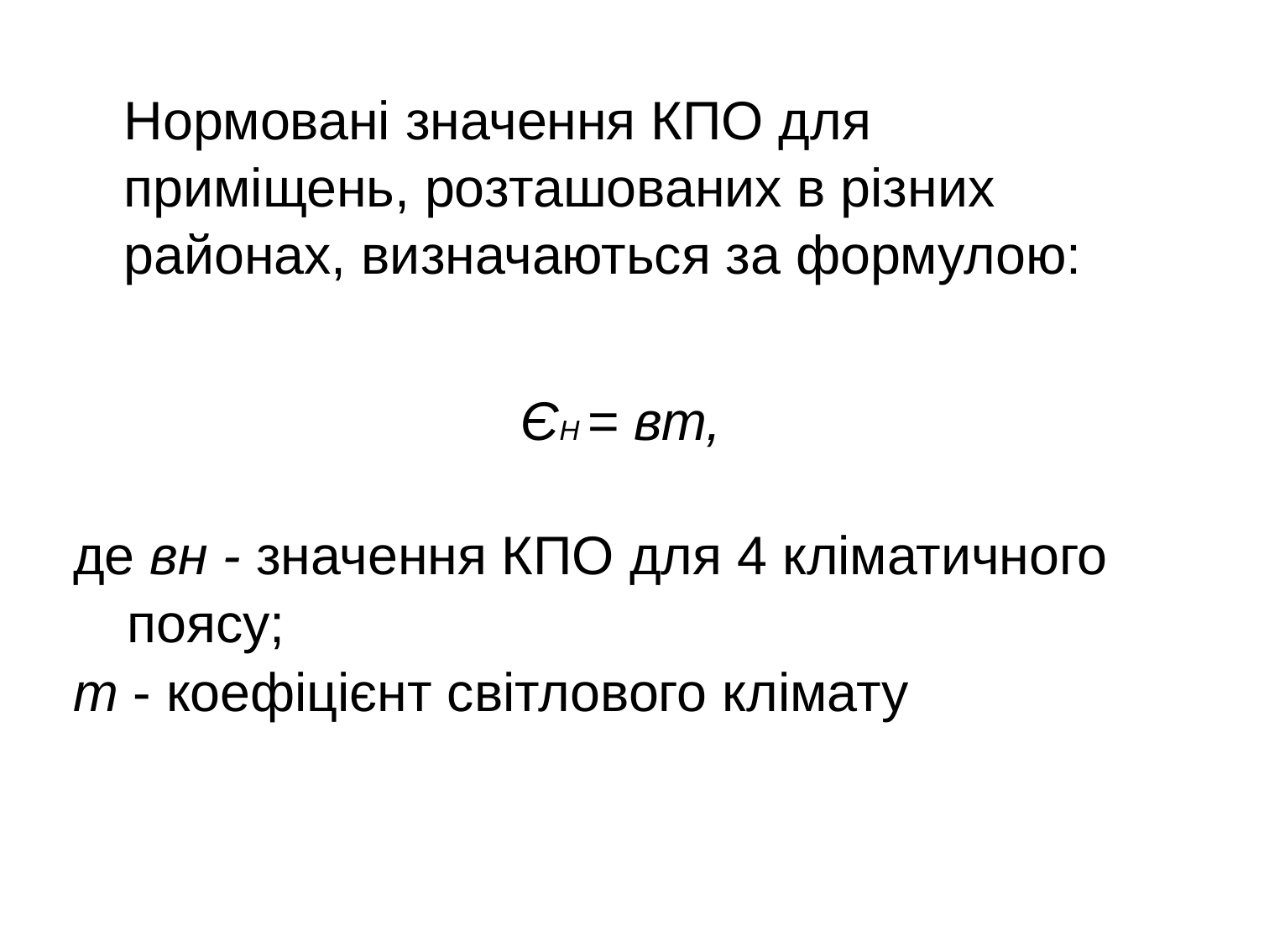

Нормовані значення КПО для приміщень, розташованих в різних районах, визначаються за формулою:
Єн = вт,
де вн - значення КПО для 4 кліматичного поясу;
т - коефіцієнт світлового клімату